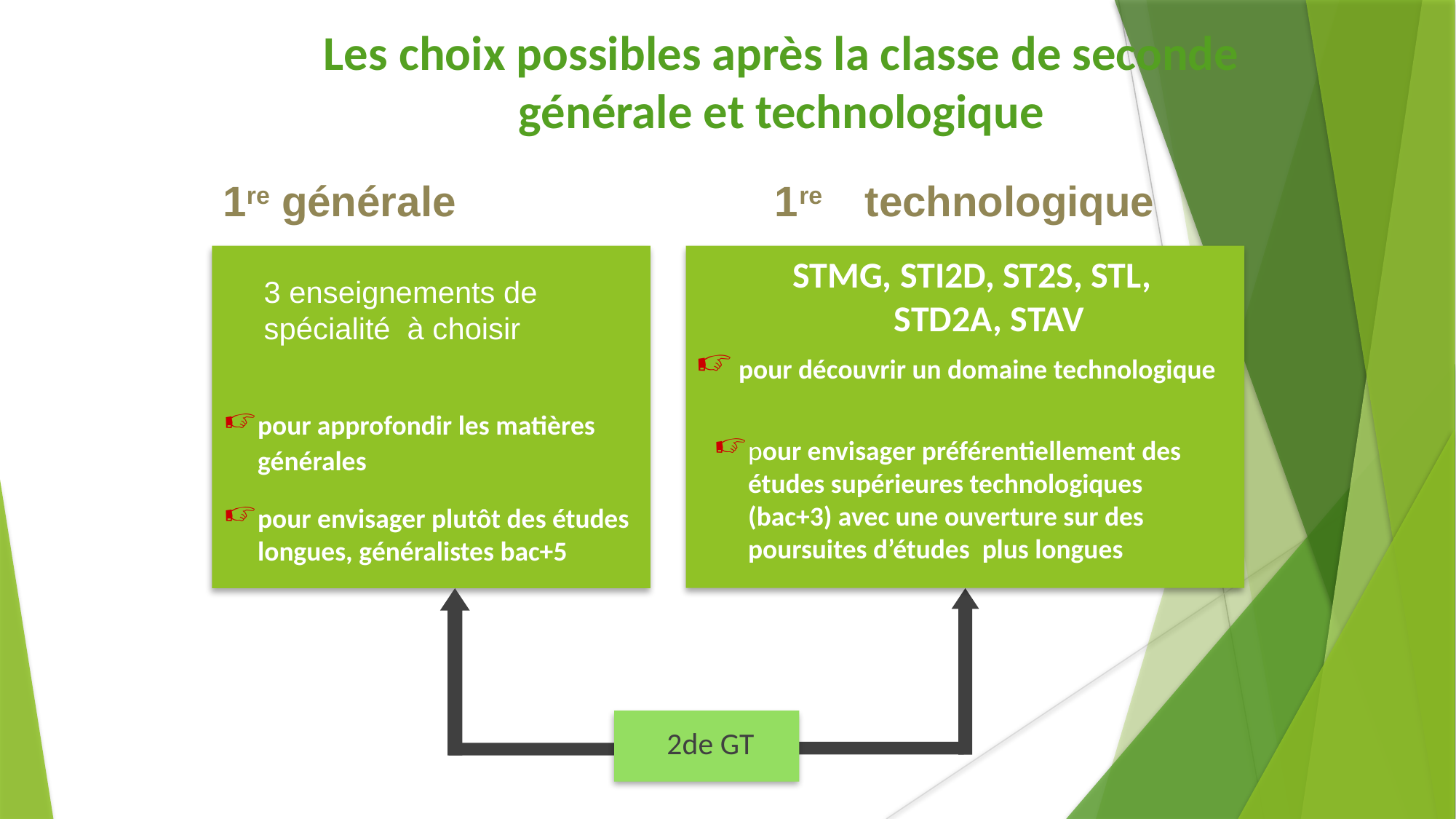

Les choix possibles après la classe de seconde générale et technologique
1re générale                           1re    technologique

STMG, STI2D, ST2S, STL, STD2A, STAV
3 enseignements de spécialité  à choisir
 pour découvrir un domaine technologique
pour approfondir les matières générales
pour envisager préférentiellement des études supérieures technologiques (bac+3) avec une ouverture sur des poursuites d’études  plus longues
pour envisager plutôt des études longues, généralistes bac+5

2de GT